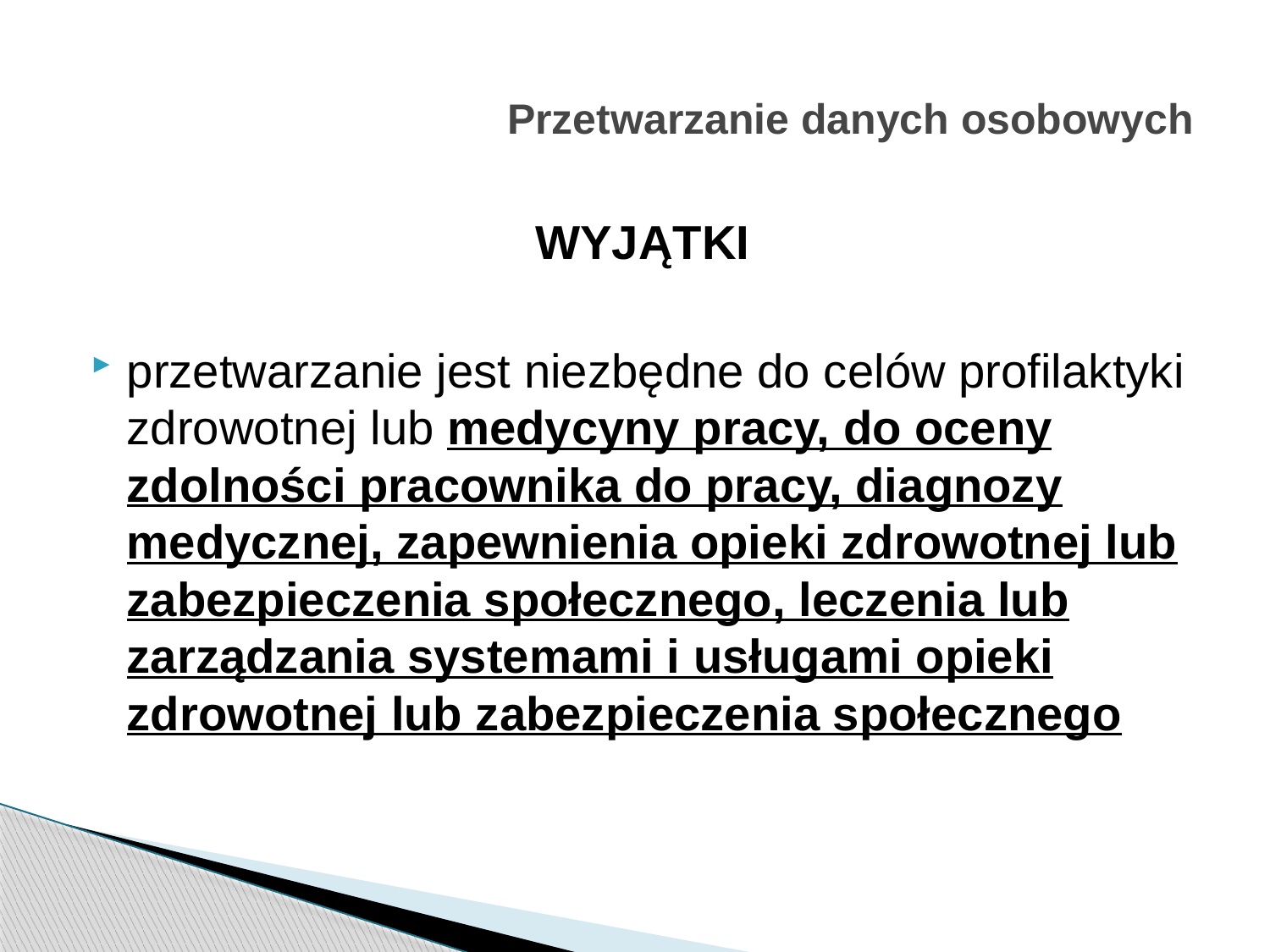

# Przetwarzanie danych osobowych
WYJĄTKI

przetwarzanie jest niezbędne do celów profilaktyki zdrowotnej lub medycyny pracy, do oceny zdolności pracownika do pracy, diagnozy medycznej, zapewnienia opieki zdrowotnej lub zabezpieczenia społecznego, leczenia lub zarządzania systemami i usługami opieki zdrowotnej lub zabezpieczenia społecznego